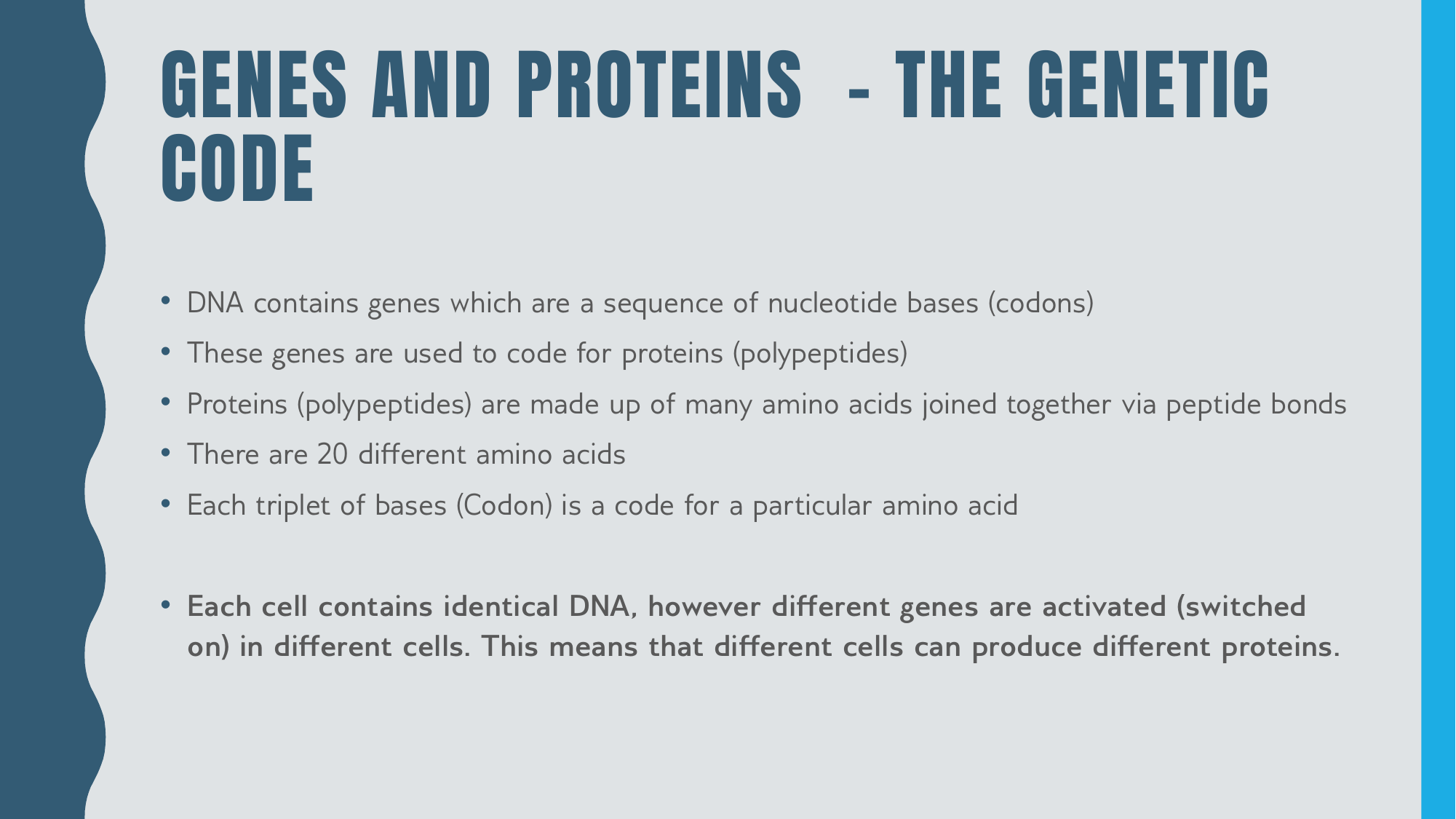

# Genes and Proteins  - The Genetic Code
DNA contains genes which are a sequence of nucleotide bases (codons)
These genes are used to code for proteins (polypeptides)
Proteins (polypeptides) are made up of many amino acids joined together via peptide bonds
There are 20 different amino acids
Each triplet of bases (Codon) is a code for a particular amino acid

Each cell contains identical DNA, however different genes are activated (switched on) in different cells. This means that different cells can produce different proteins.